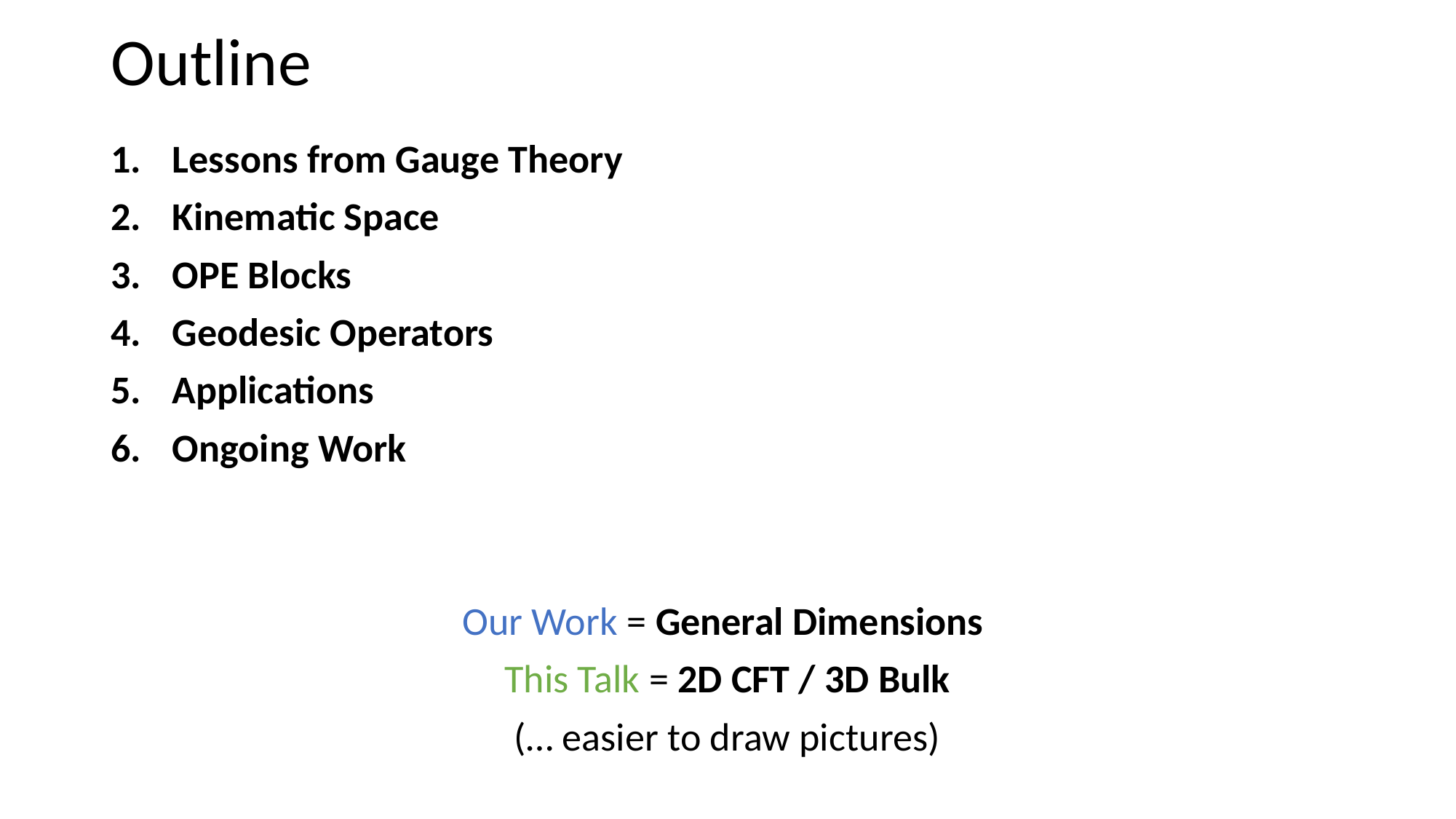

# Outline
Lessons from Gauge Theory
Kinematic Space
OPE Blocks
Geodesic Operators
Applications
Ongoing Work

Our Work = General Dimensions
This Talk = 2D CFT / 3D Bulk
(… easier to draw pictures)